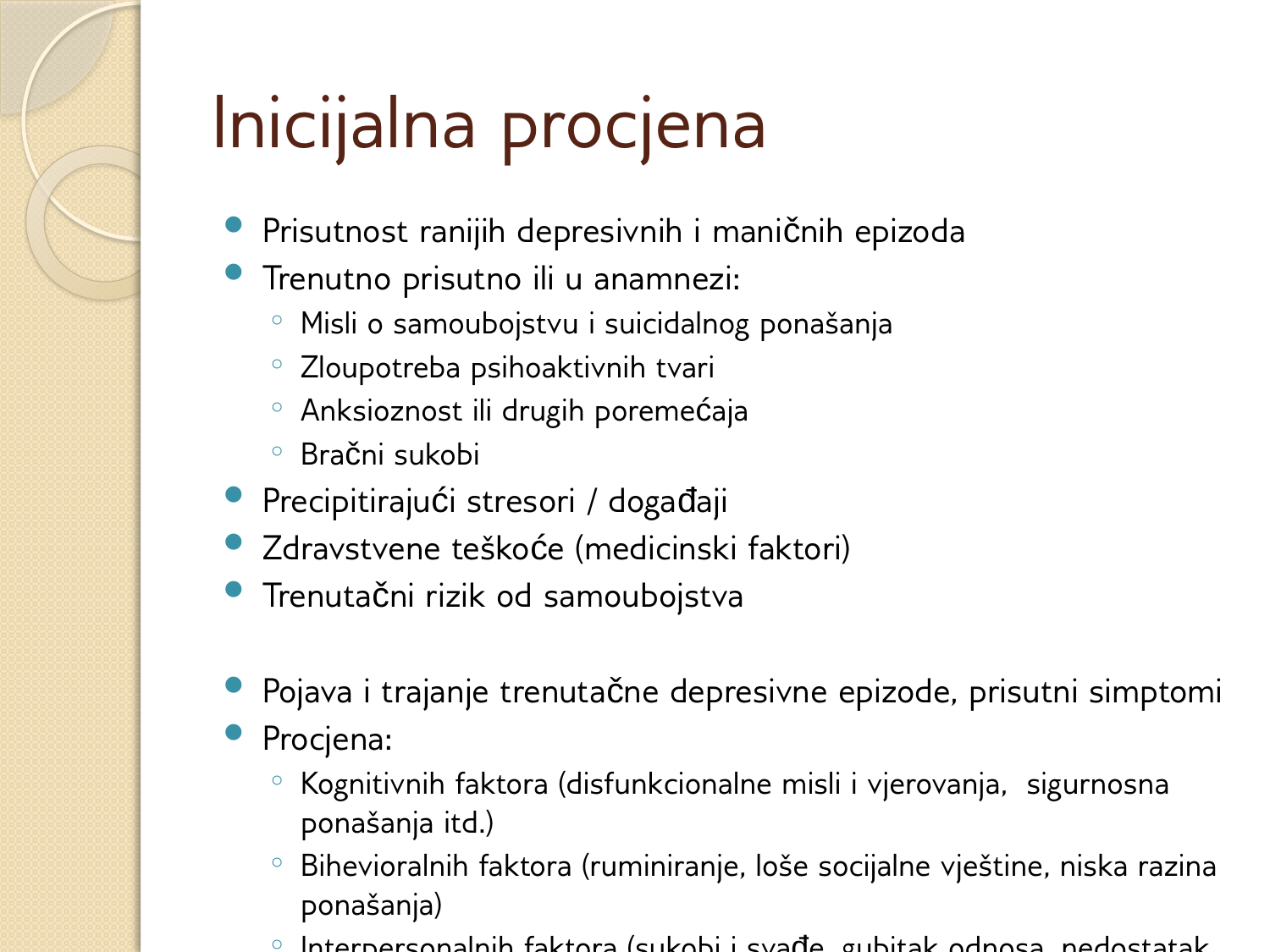

# Inicijalna procjena
Prisutnost ranijih depresivnih i maničnih epizoda
Trenutno prisutno ili u anamnezi:
Misli o samoubojstvu i suicidalnog ponašanja
Zloupotreba psihoaktivnih tvari
Anksioznost ili drugih poremećaja
Bračni sukobi
Precipitirajući stresori / događaji
Zdravstvene teškoće (medicinski faktori)
Trenutačni rizik od samoubojstva

Pojava i trajanje trenutačne depresivne epizode, prisutni simptomi
Procjena:
Kognitivnih faktora (disfunkcionalne misli i vjerovanja,  sigurnosna ponašanja itd.)
Bihevioralnih faktora (ruminiranje, loše socijalne vještine, niska razina ponašanja)
Interpersonalnih faktora (sukobi i svađe, gubitak odnosa, nedostatak asertivnosti)